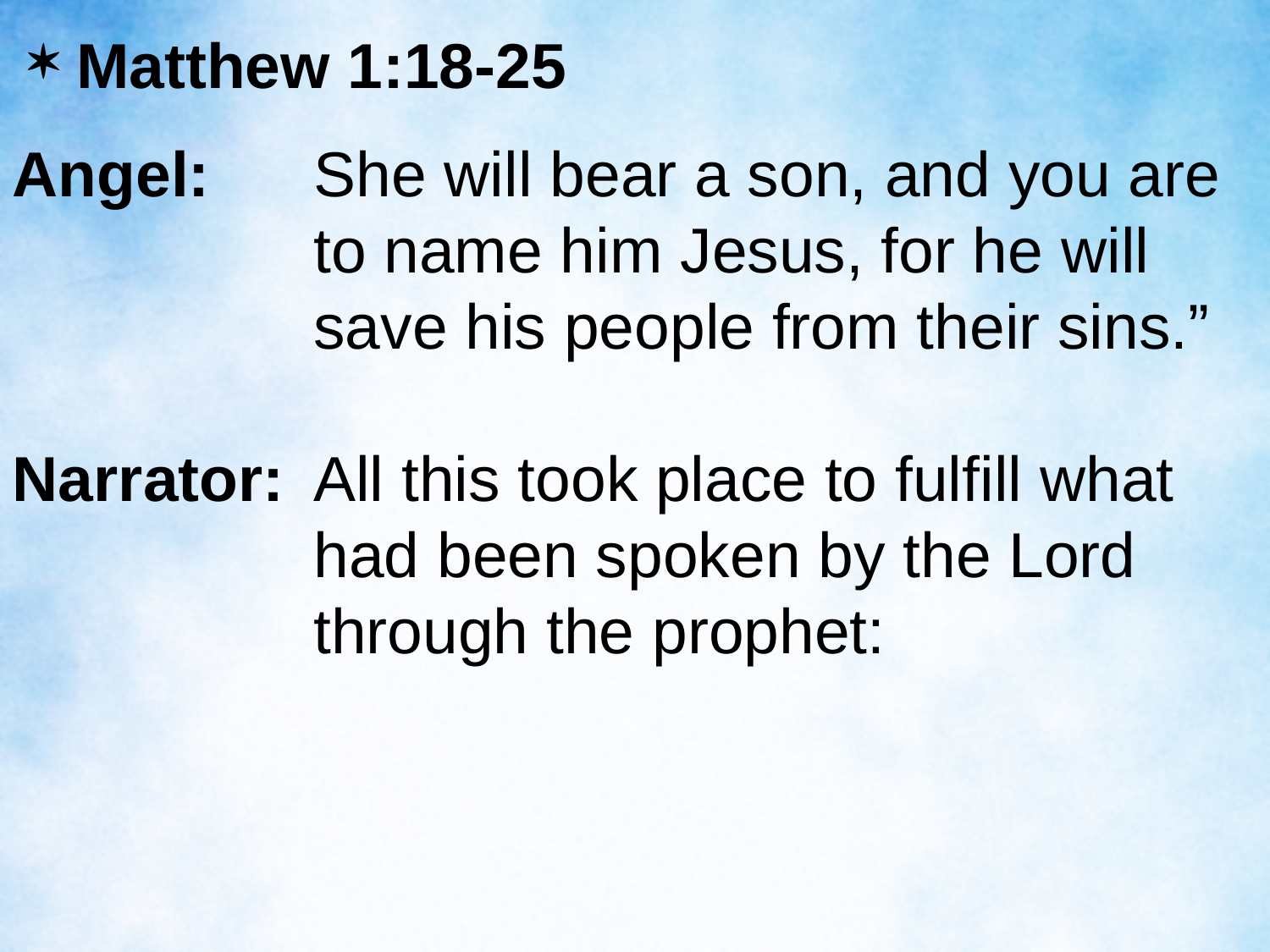

Matthew 1:18-25
Angel:	She will bear a son, and you are to name him Jesus, for he will save his people from their sins.”

Narrator:	All this took place to fulfill what had been spoken by the Lord through the prophet: